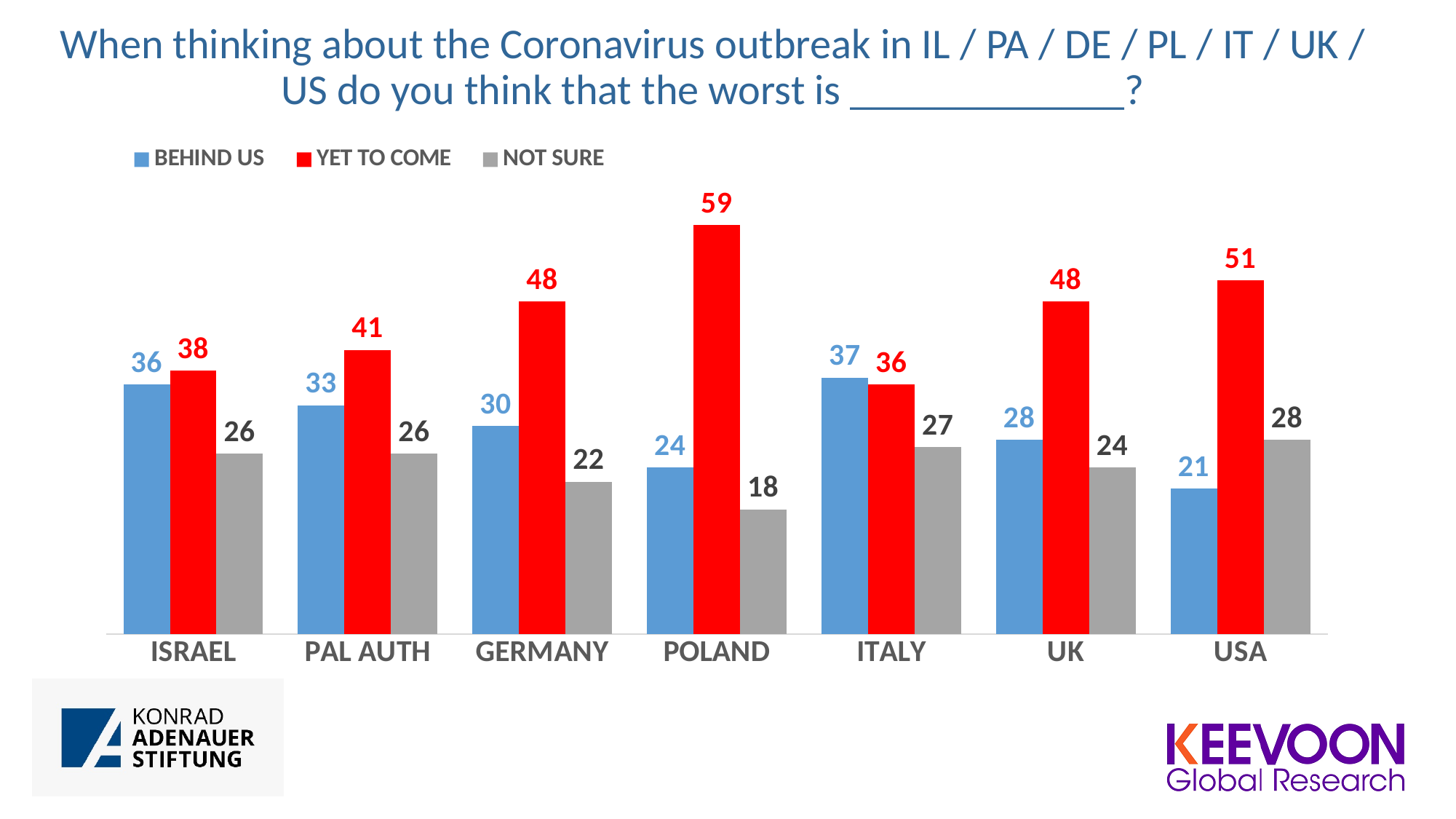

# When thinking about the Coronavirus outbreak in IL / PA / DE / PL / IT / UK / US do you think that the worst is _____________?

### Chart

| Category | BEHIND US | YET TO COME | NOT SURE |
|---|---|---|---|
| ISRAEL | 36.0 | 38.0 | 26.0 |
| PAL AUTH | 33.0 | 41.0 | 26.0 |
| GERMANY | 30.0 | 48.0 | 22.0 |
| POLAND | 24.0 | 59.0 | 18.0 |
| ITALY | 37.0 | 36.0 | 27.0 |
| UK | 28.0 | 48.0 | 24.0 |
| USA | 21.0 | 51.0 | 28.0 |